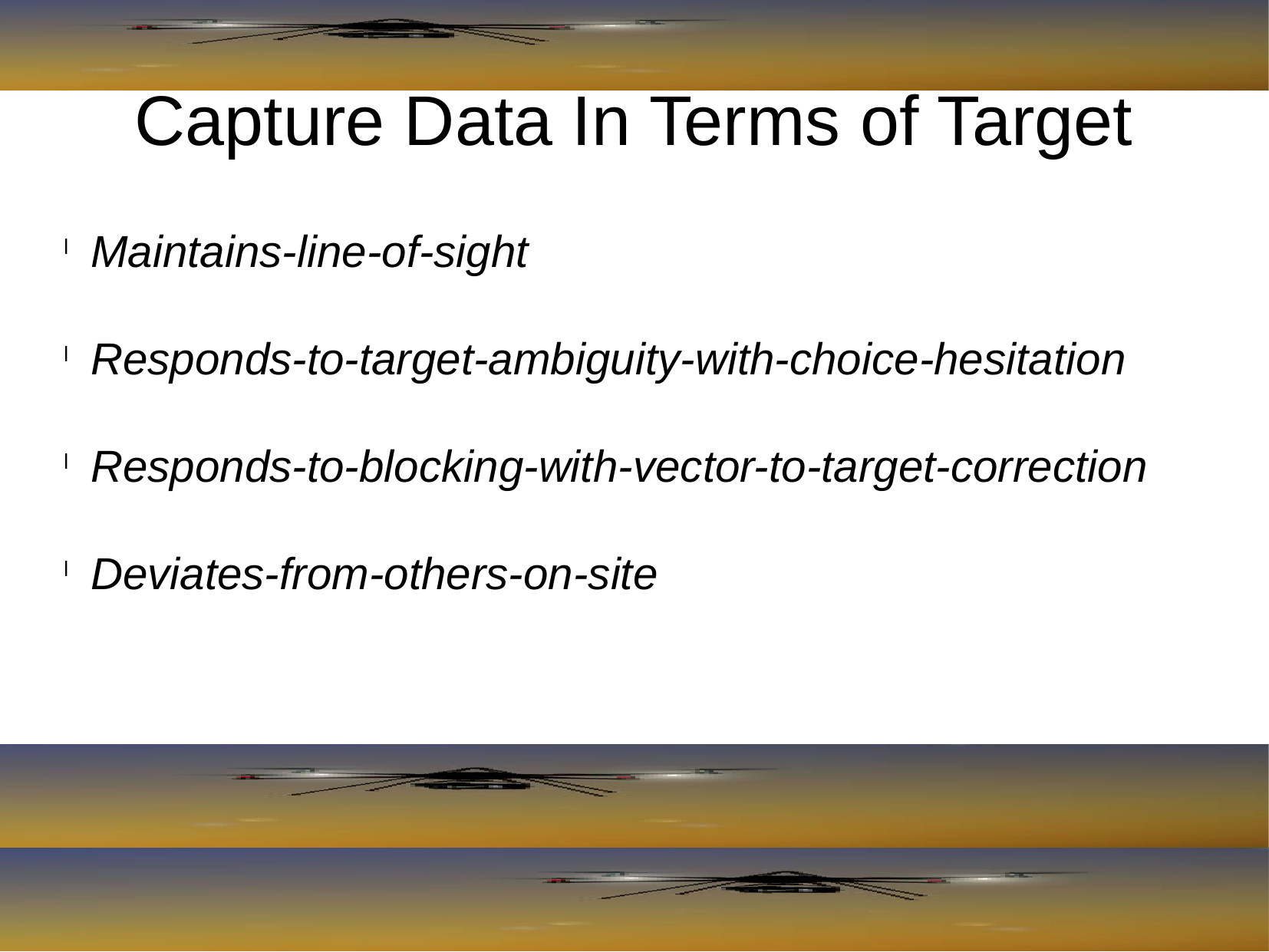

Capture Data In Terms of Target
Maintains-line-of-sight

Responds-to-target-ambiguity-with-choice-hesitation

Responds-to-blocking-with-vector-to-target-correction

Deviates-from-others-on-site